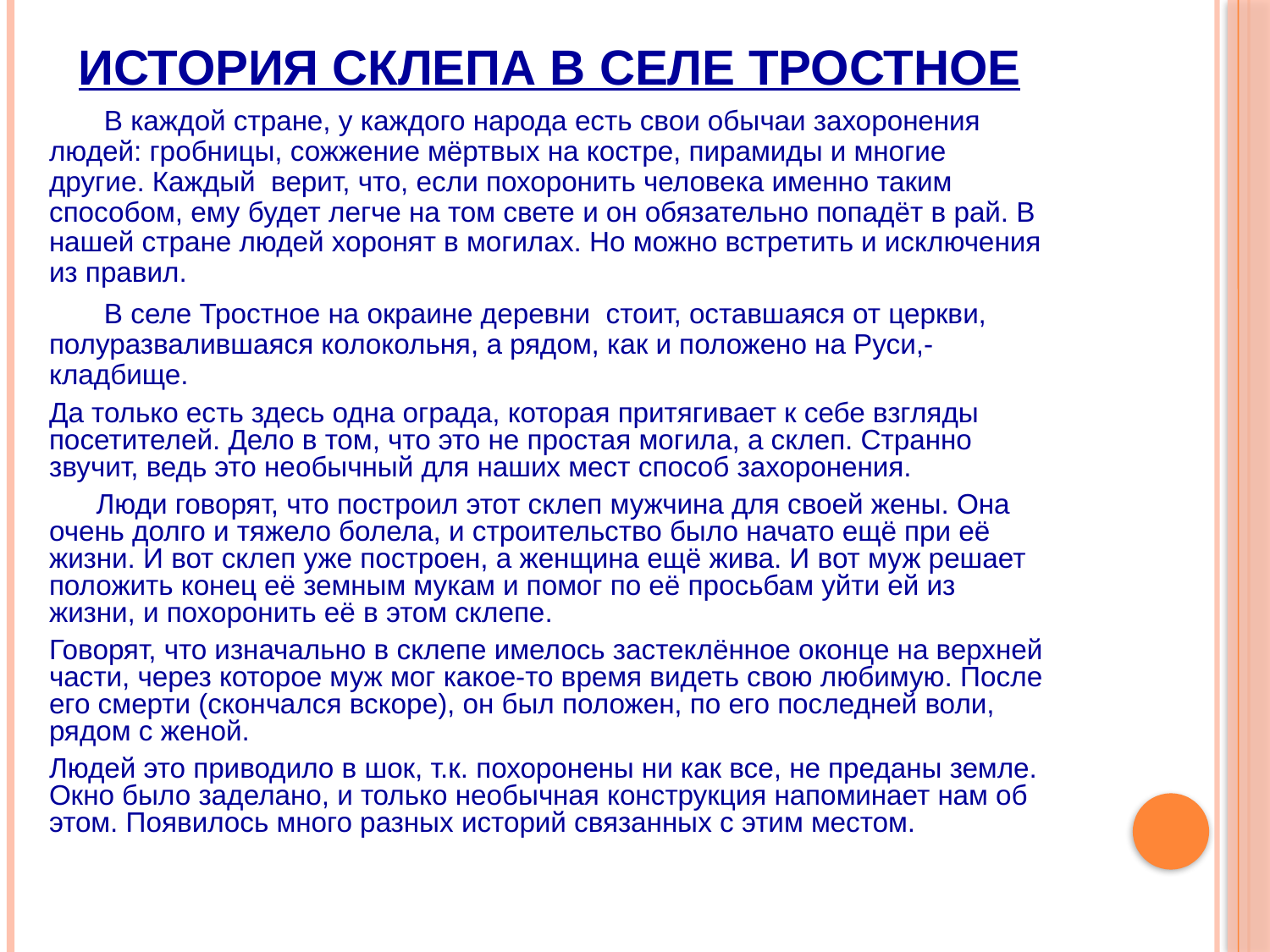

#
ИСТОРИЯ СКЛЕПА В СЕЛЕ ТРОСТНОЕ
       В каждой стране, у каждого народа есть свои обычаи захоронения людей: гробницы, сожжение мёртвых на костре, пирамиды и многие другие. Каждый  верит, что, если похоронить человека именно таким  способом, ему будет легче на том свете и он обязательно попадёт в рай. В нашей стране людей хоронят в могилах. Но можно встретить и исключения из правил.
       В селе Тростное на окраине деревни  стоит, оставшаяся от церкви, полуразвалившаяся колокольня, а рядом, как и положено на Руси,- кладбище.
Да только есть здесь одна ограда, которая притягивает к себе взгляды посетителей. Дело в том, что это не простая могила, а склеп. Странно звучит, ведь это необычный для наших мест способ захоронения.
      Люди говорят, что построил этот склеп мужчина для своей жены. Она очень долго и тяжело болела, и строительство было начато ещё при её жизни. И вот склеп уже построен, а женщина ещё жива. И вот муж решает положить конец её земным мукам и помог по её просьбам уйти ей из жизни, и похоронить её в этом склепе.
Говорят, что изначально в склепе имелось застеклённое оконце на верхней части, через которое муж мог какое-то время видеть свою любимую. После его смерти (скончался вскоре), он был положен, по его последней воли, рядом с женой.
Людей это приводило в шок, т.к. похоронены ни как все, не преданы земле. Окно было заделано, и только необычная конструкция напоминает нам об этом. Появилось много разных историй связанных с этим местом.